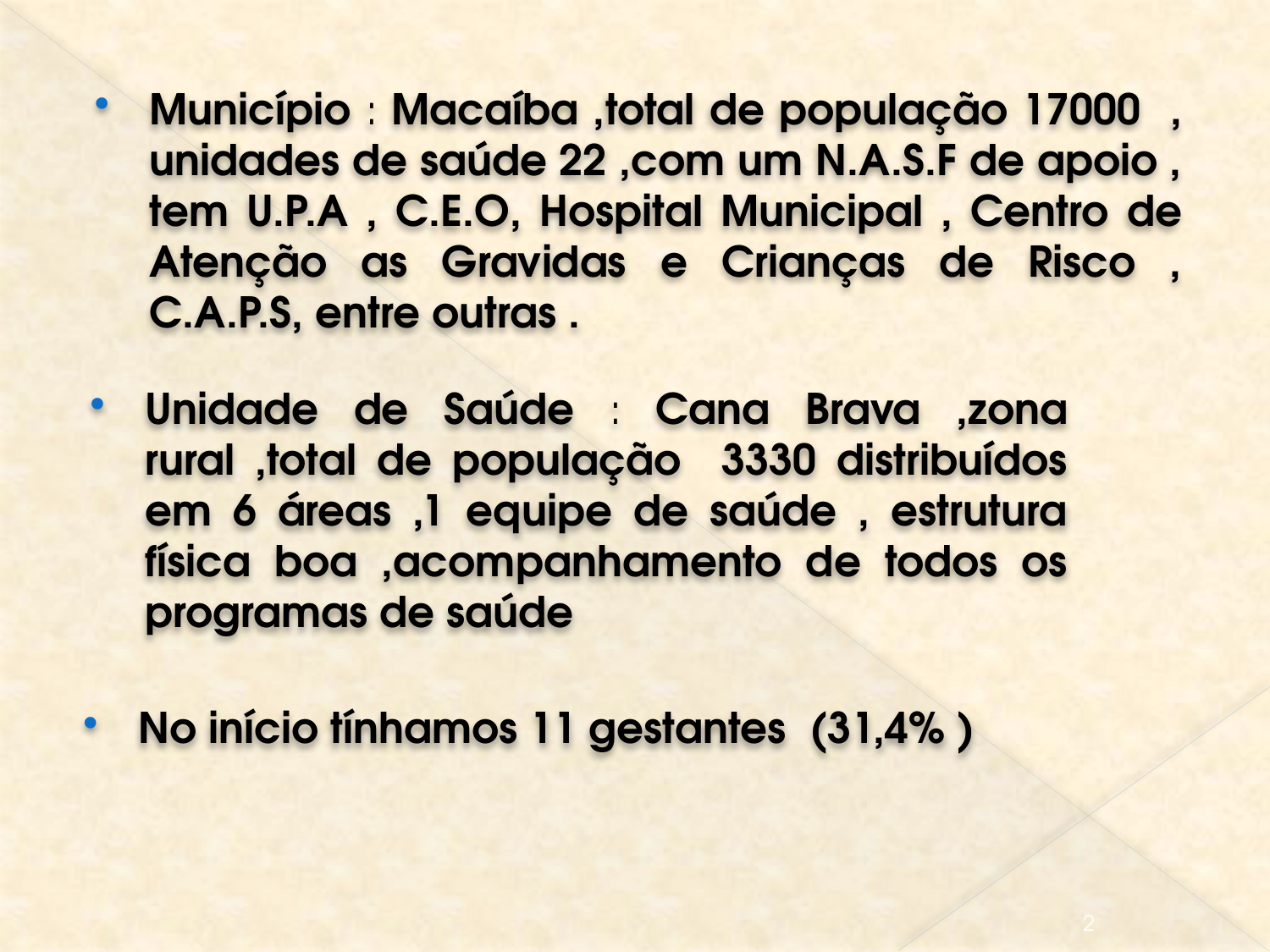

Município : Macaíba ,total de população 17000  , unidades de saúde 22 ,com um N.A.S.F de apoio , tem U.P.A , C.E.O, Hospital Municipal , Centro de Atenção as Gravidas e Crianças de Risco , C.A.P.S, entre outras .
Unidade de Saúde : Cana Brava ,zona rural ,total de população  3330 distribuídos em 6 áreas ,1 equipe de saúde , estrutura física boa ,acompanhamento de todos os programas de saúde

No início tínhamos 11 gestantes  (31,4% )
2